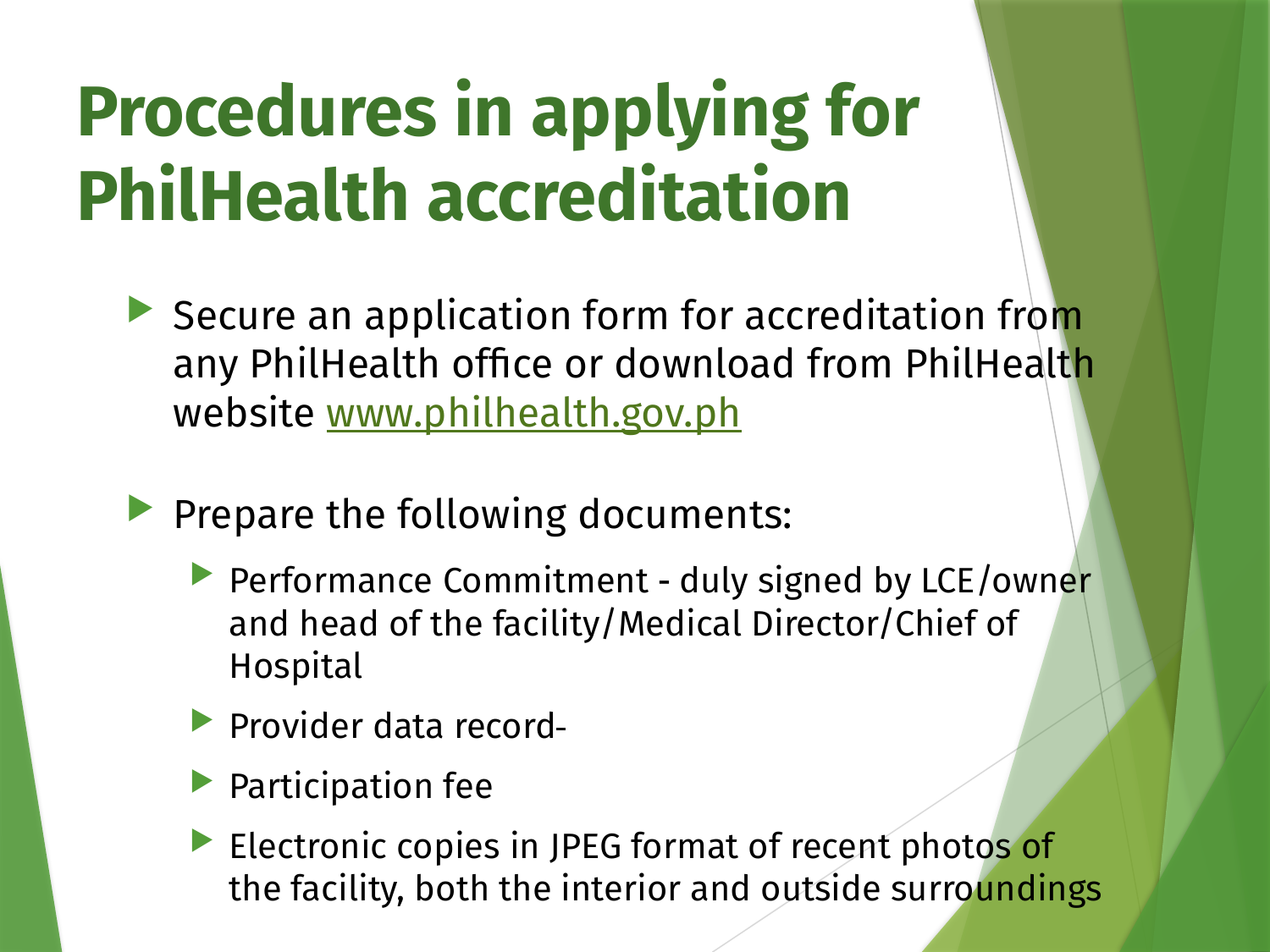

# Procedures in applying for PhilHealth accreditation
Secure an application form for accreditation from any PhilHealth office or download from PhilHealth website www.philhealth.gov.ph
Prepare the following documents:
Performance Commitment − duly signed by LCE/owner and head of the facility/Medical Director/Chief of Hospital
Provider data record
Participation fee
Electronic copies in JPEG format of recent photos of the facility, both the interior and outside surroundings